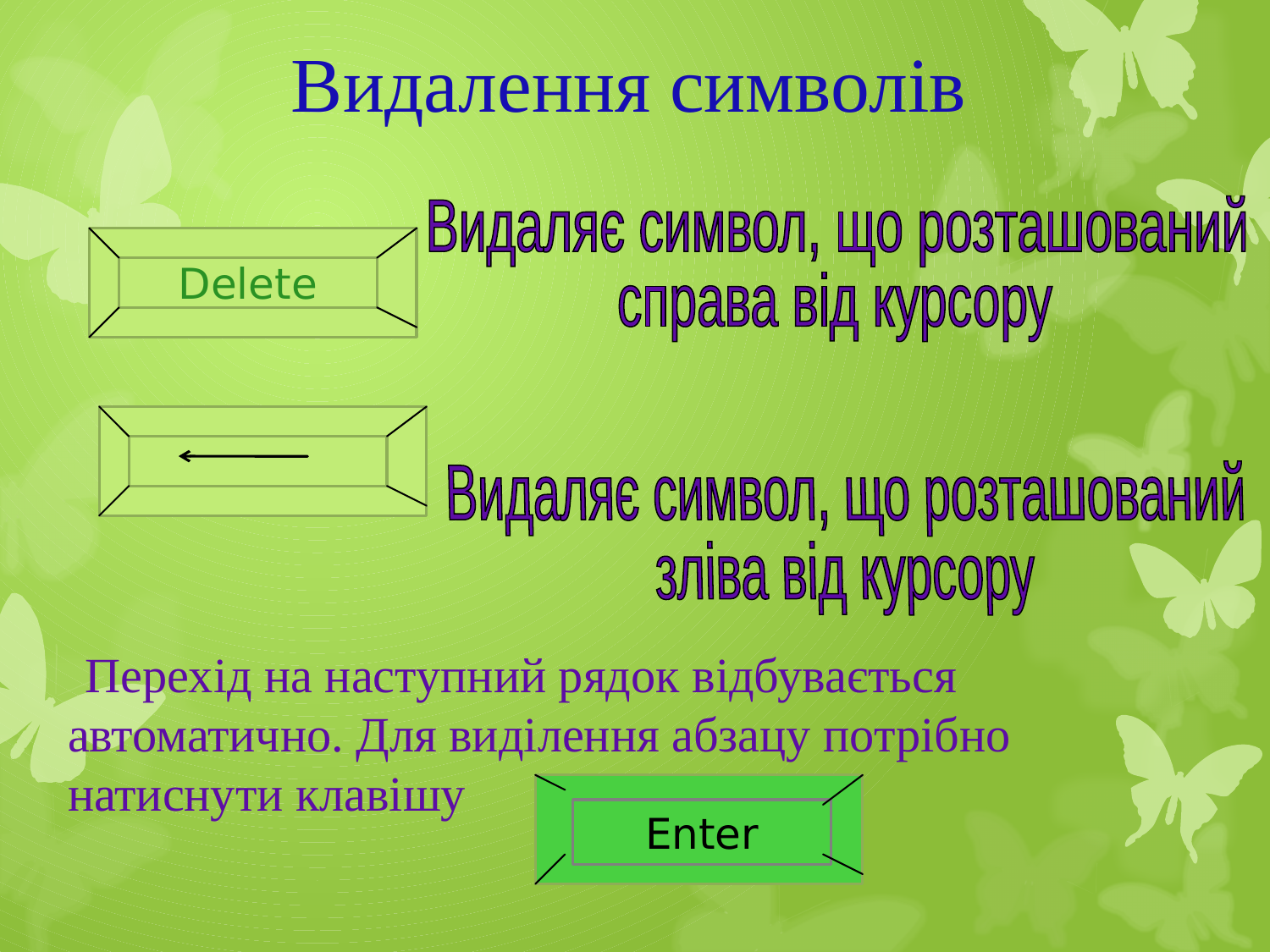

# Видалення символів
Видаляє символ, що розташований
справа від курсору

Delete

Видаляє символ, що розташований
зліва від курсору
  Перехід на наступний рядок відбувається автоматично. Для виділення абзацу потрібно натиснути клавішу

Enter